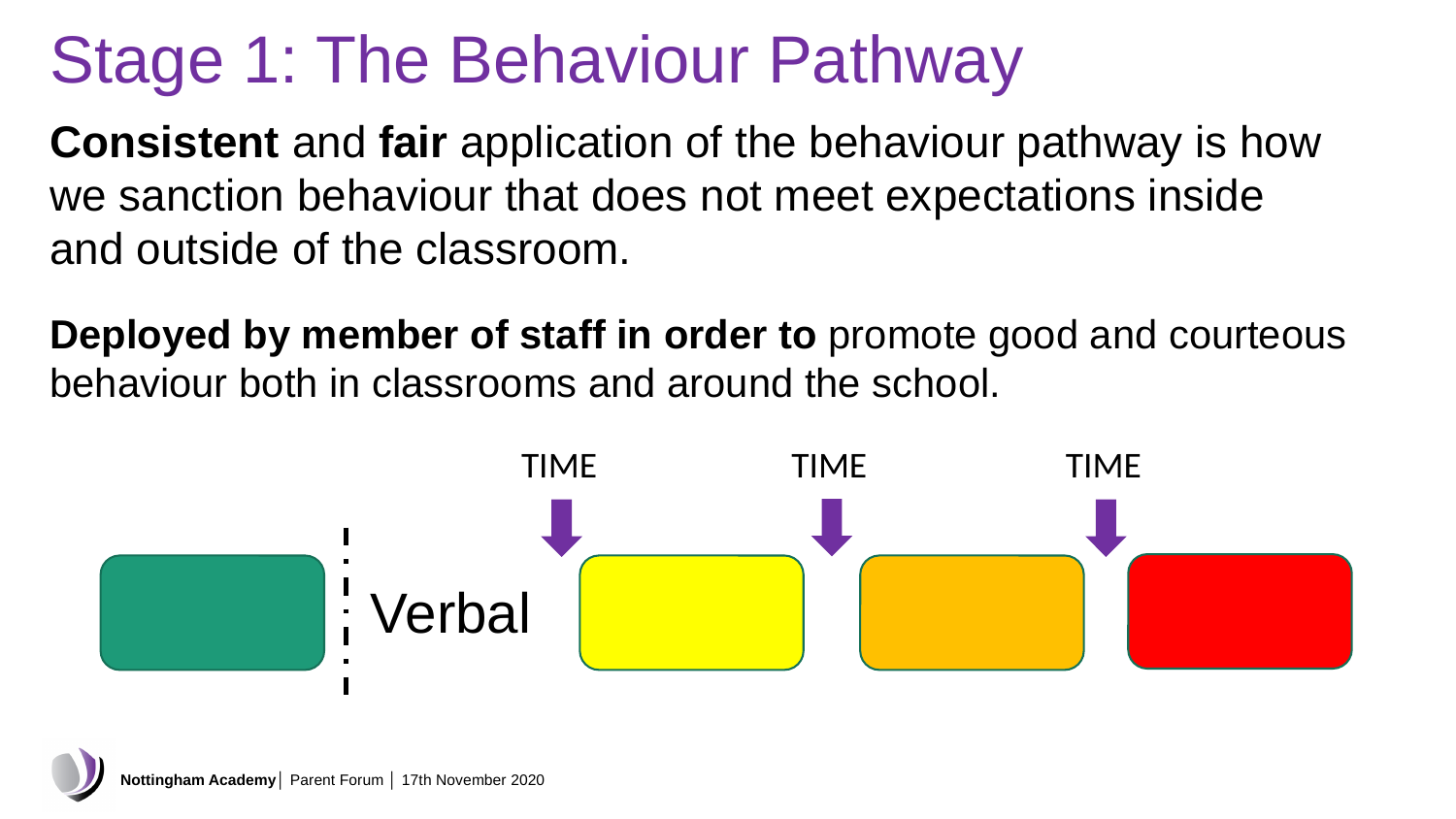

# Stage 1: The Behaviour Pathway
Consistent and fair application of the behaviour pathway is how we sanction behaviour that does not meet expectations inside and outside of the classroom.
Deployed by member of staff in order to promote good and courteous behaviour both in classrooms and around the school.
TIME
TIME
TIME

Verbal